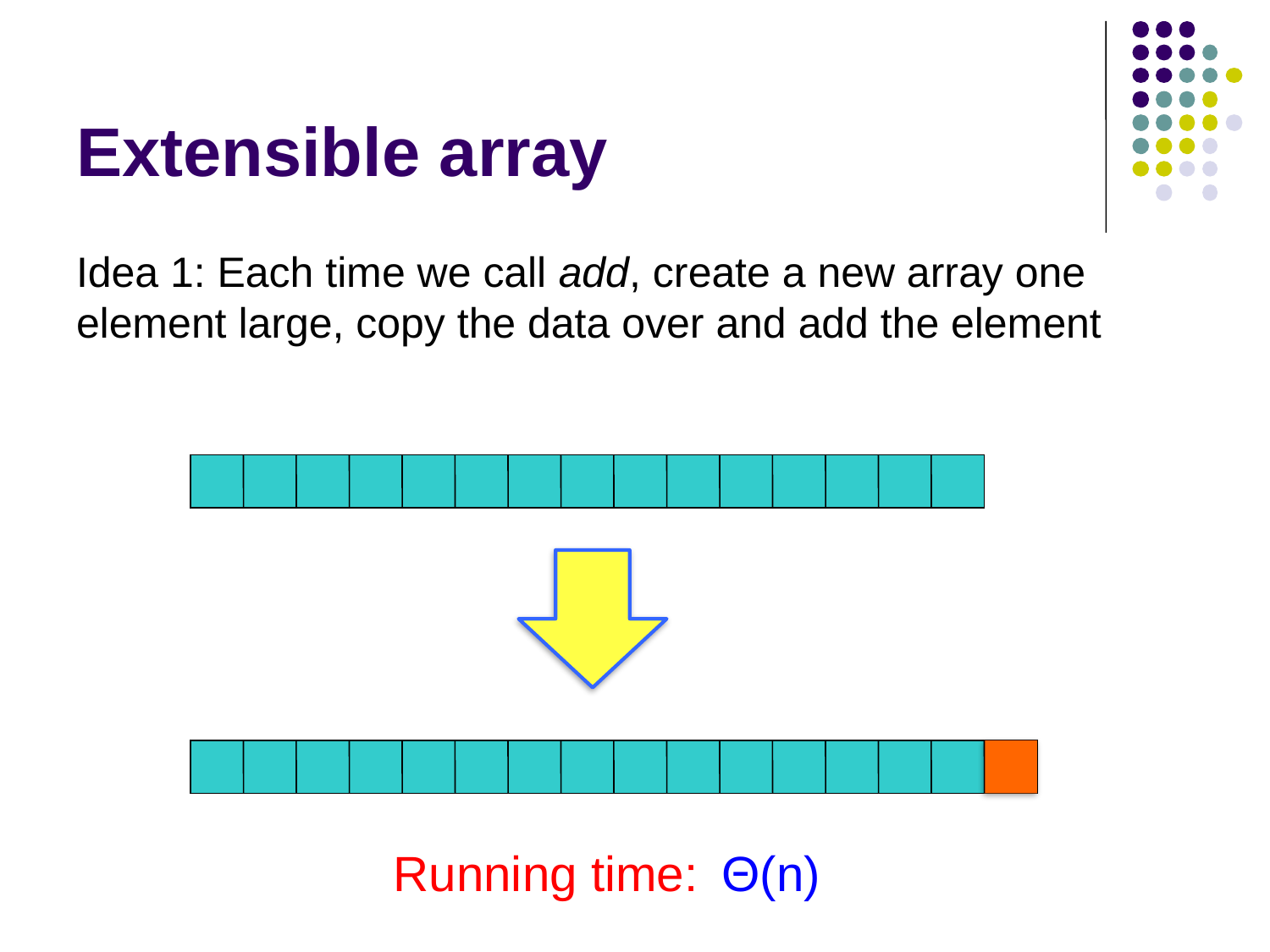

# Extensible array
Idea 1: Each time we call add, create a new array one element large, copy the data over and add the element

Running time:
Θ(n)